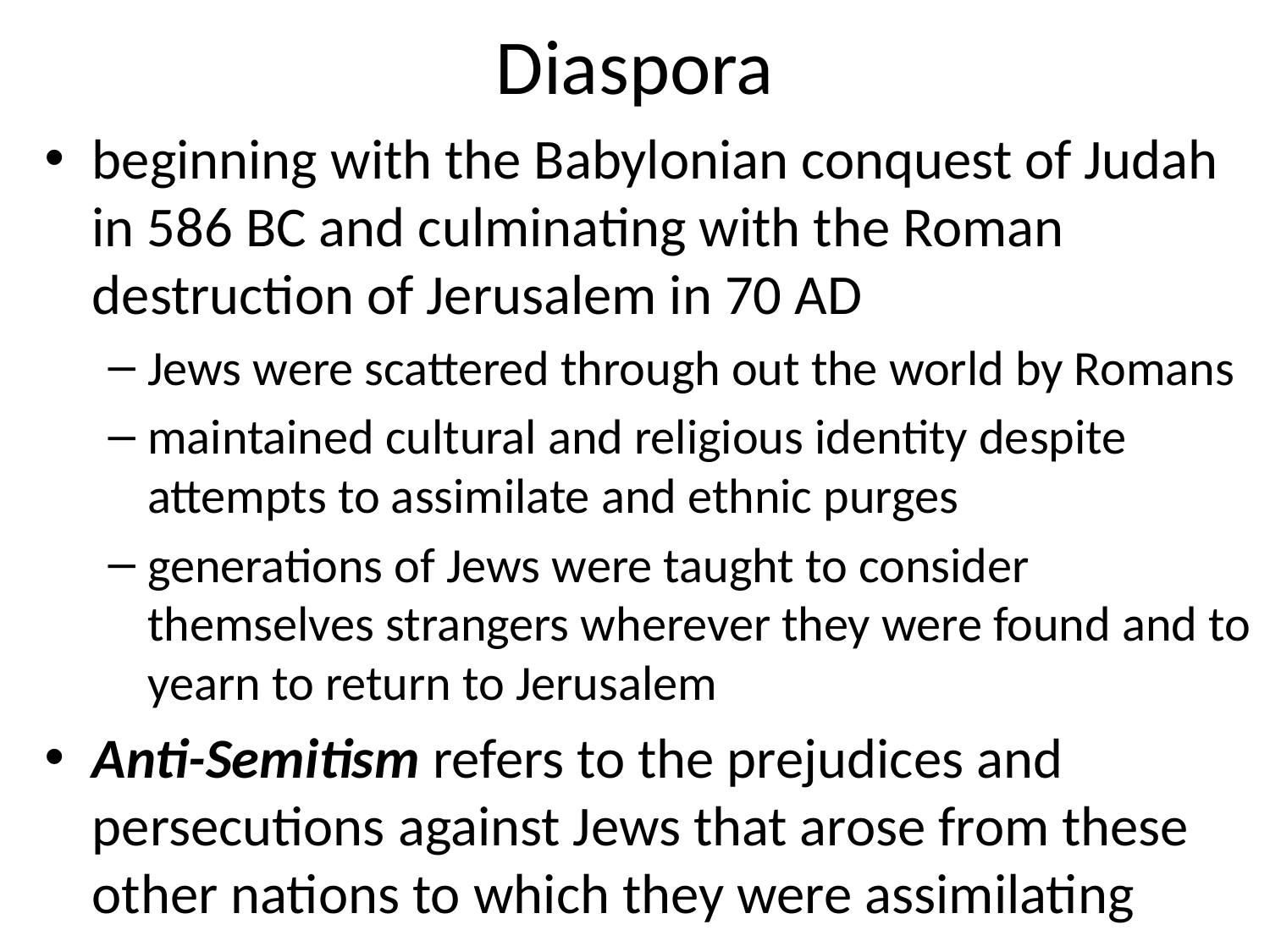

# Diaspora
beginning with the Babylonian conquest of Judah in 586 BC and culminating with the Roman destruction of Jerusalem in 70 AD
Jews were scattered through out the world by Romans
maintained cultural and religious identity despite attempts to assimilate and ethnic purges
generations of Jews were taught to consider themselves strangers wherever they were found and to yearn to return to Jerusalem
Anti-Semitism refers to the prejudices and persecutions against Jews that arose from these other nations to which they were assimilating